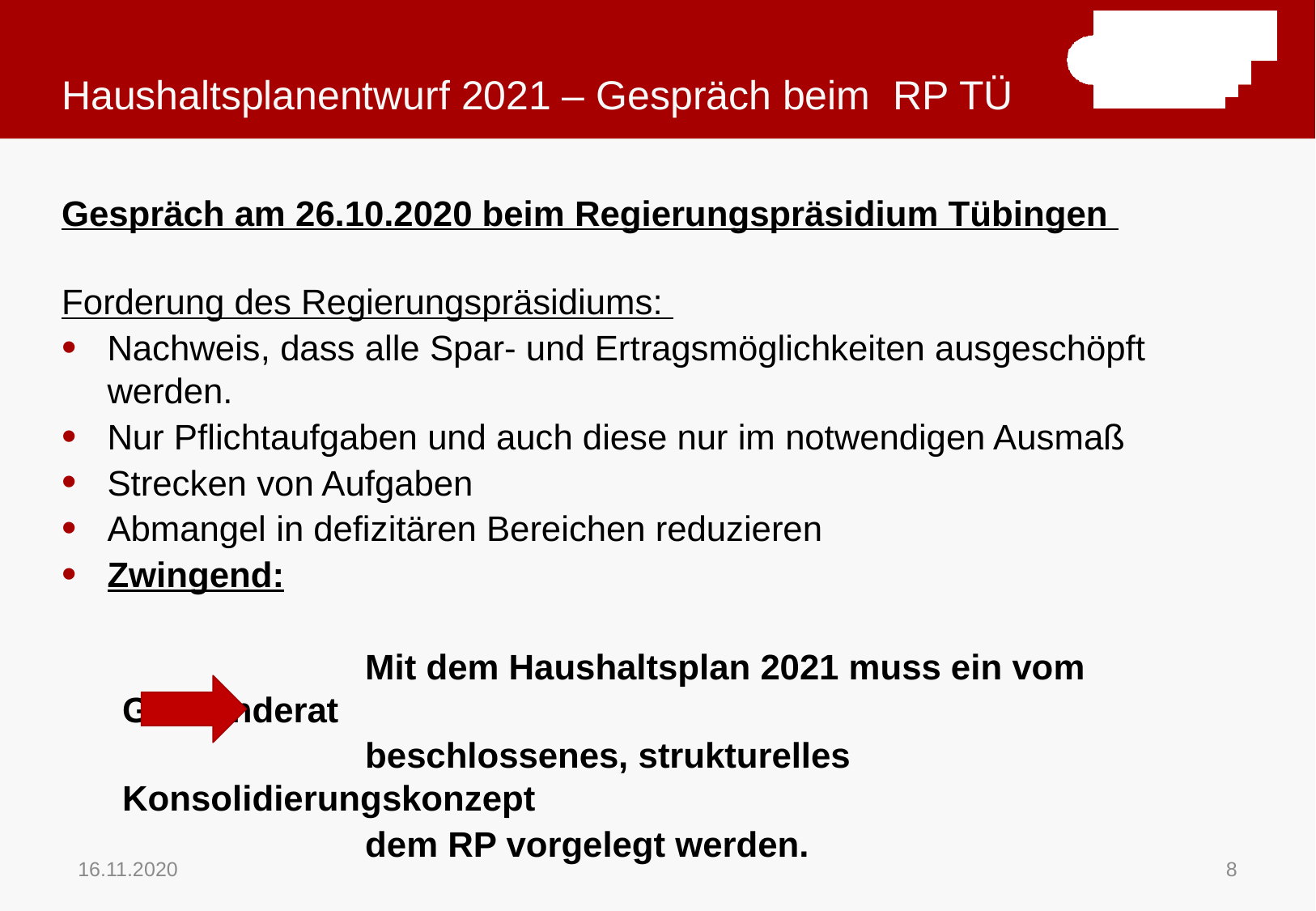

# Haushaltsplanentwurf 2021 – Gespräch beim  RP TÜ
Gespräch am 26.10.2020 beim Regierungspräsidium Tübingen
Forderung des Regierungspräsidiums:
Nachweis, dass alle Spar- und Ertragsmöglichkeiten ausgeschöpft werden.
Nur Pflichtaufgaben und auch diese nur im notwendigen Ausmaß
Strecken von Aufgaben
Abmangel in defizitären Bereichen reduzieren
Zwingend:

		Mit dem Haushaltsplan 2021 muss ein vom Gemeinderat
		beschlossenes, strukturelles Konsolidierungskonzept
		dem RP vorgelegt werden.

16.11.2020
8